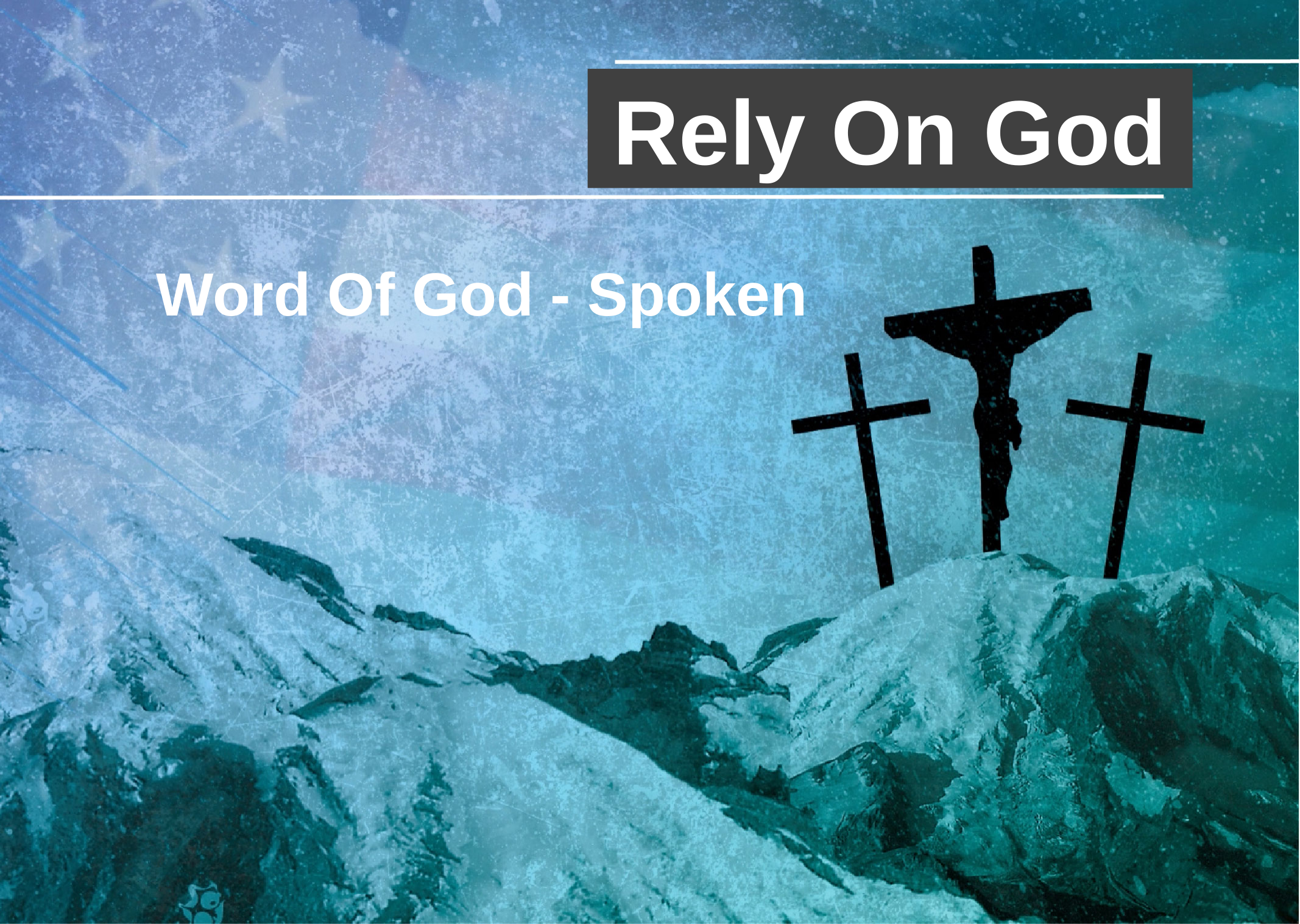

Rely On God
Word Of God - Spoken